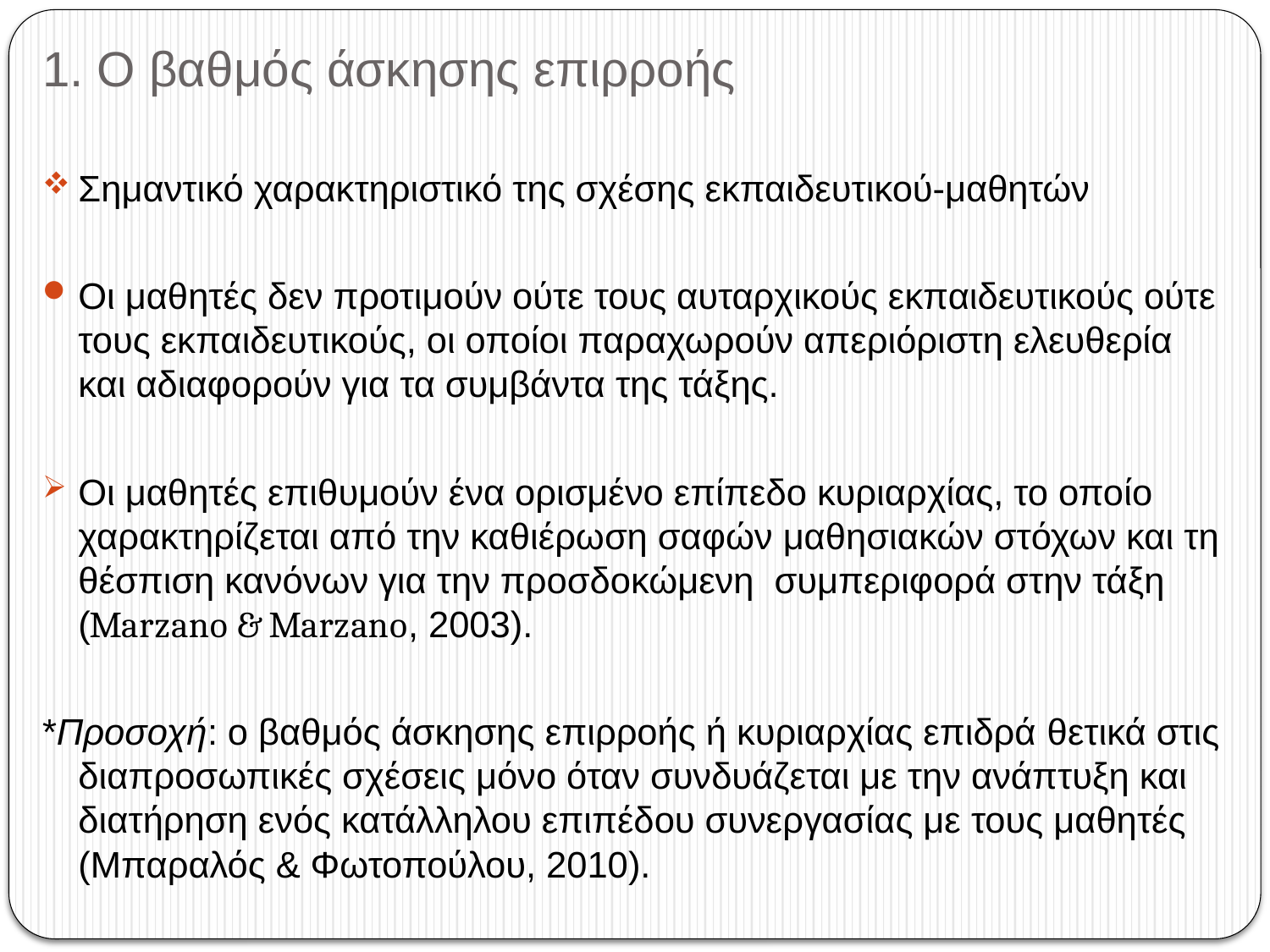

# 1. Ο βαθμός άσκησης επιρροής
Σημαντικό χαρακτηριστικό της σχέσης εκπαιδευτικού-μαθητών

Οι μαθητές δεν προτιμούν ούτε τους αυταρχικούς εκπαιδευτικούς ούτε τους εκπαιδευτικούς, οι οποίοι παραχωρούν απεριόριστη ελευθερία και αδιαφορούν για τα συμβάντα της τάξης.

Οι μαθητές επιθυμούν ένα ορισμένο επίπεδο κυριαρχίας, το οποίο χαρακτηρίζεται από την καθιέρωση σαφών μαθησιακών στόχων και τη θέσπιση κανόνων για την προσδοκώμενη  συμπεριφορά στην τάξη (Marzano & Marzano, 2003).

*Προσοχή: ο βαθμός άσκησης επιρροής ή κυριαρχίας επιδρά θετικά στις διαπροσωπικές σχέσεις μόνο όταν συνδυάζεται με την ανάπτυξη και διατήρηση ενός κατάλληλου επιπέδου συνεργασίας με τους μαθητές (Μπαραλός & Φωτοπούλου, 2010).